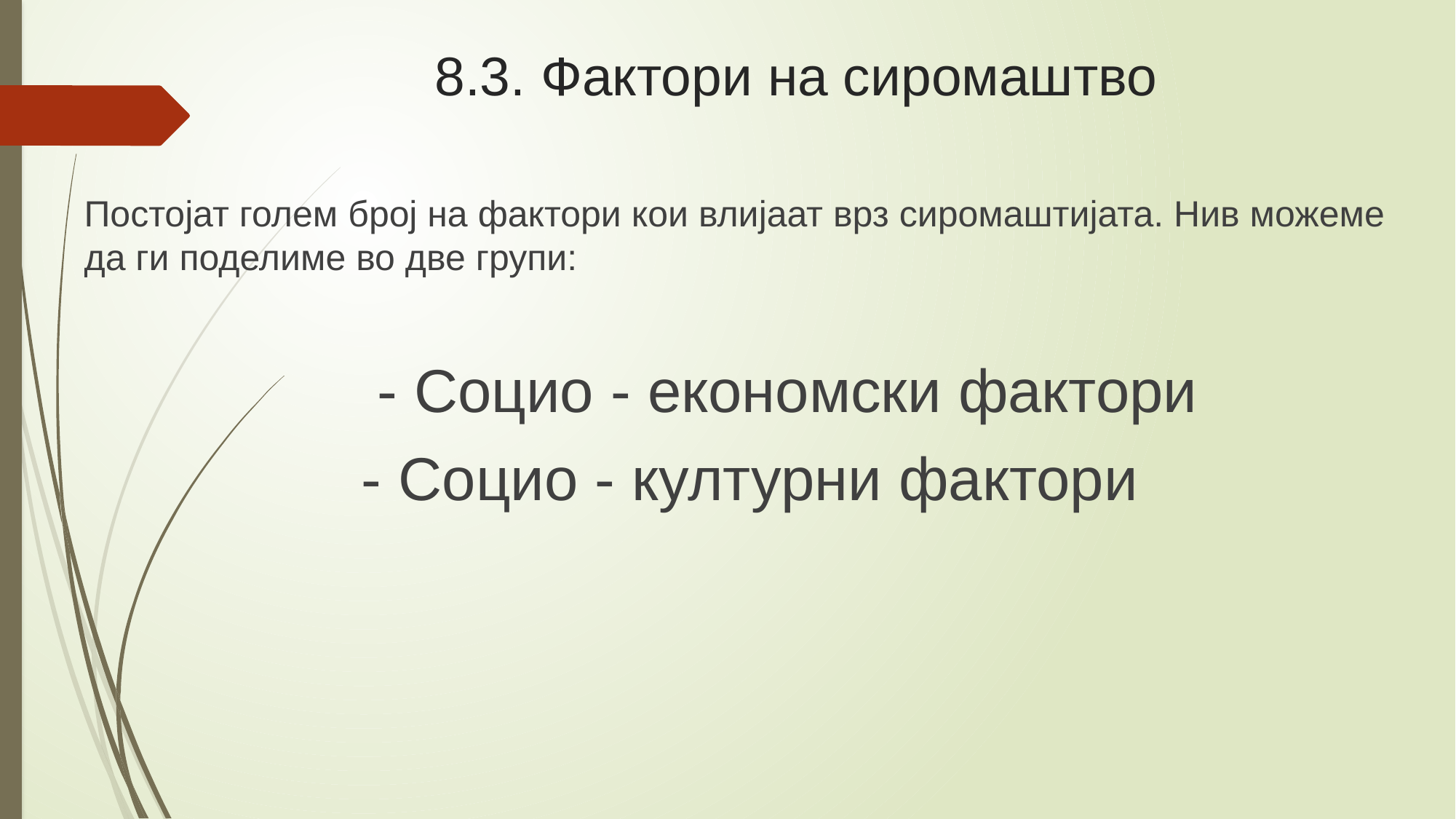

# 8.3. Фактори на сиромаштво

Постојат голем број на фактори кои влијаат врз сиромаштијата. Нив можеме да ги поделиме во две групи:

	- Социо - економски фактори
 - Социо - културни фактори